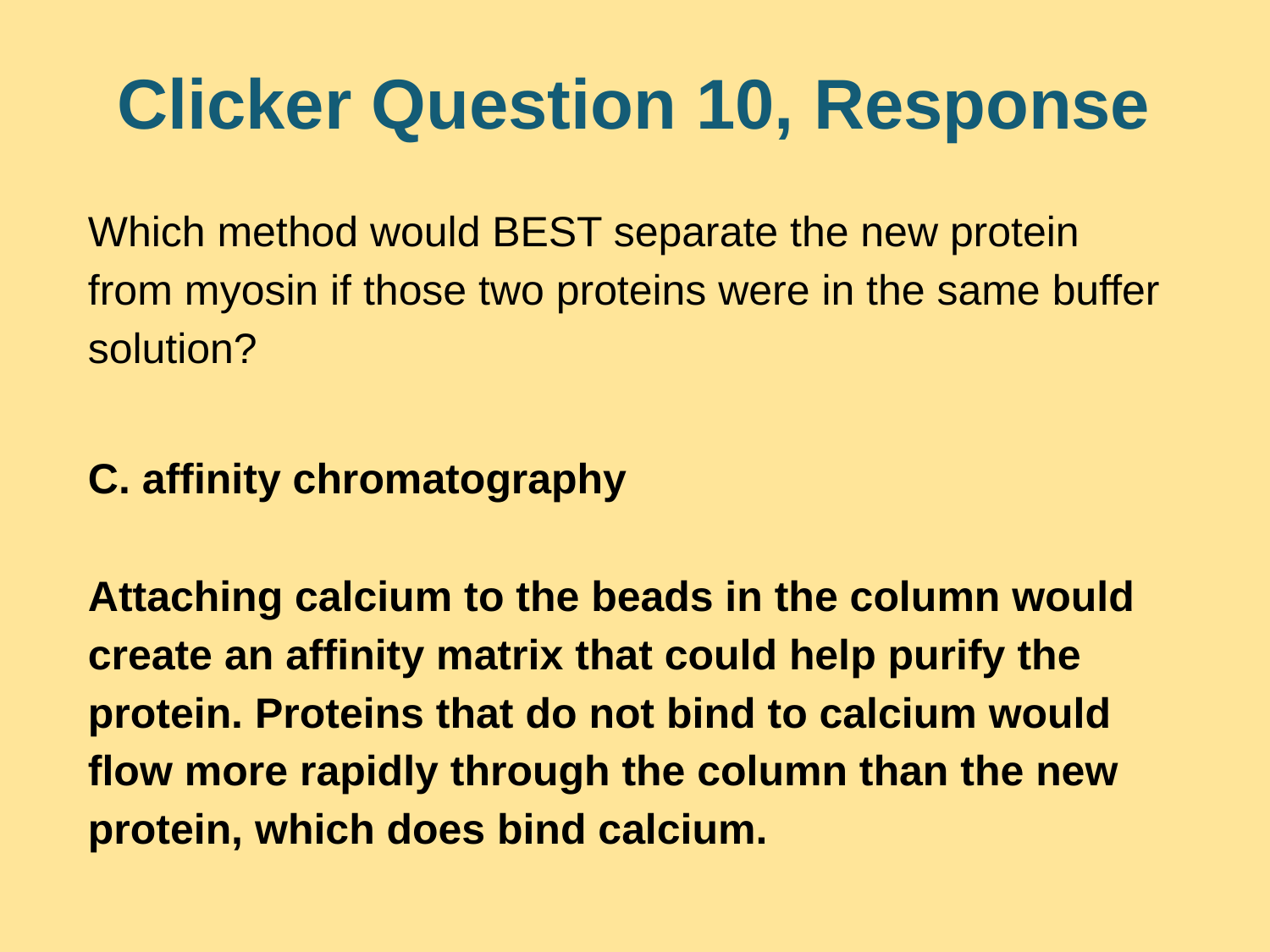

# Clicker Question 10, Response
Which method would BEST separate the new protein from myosin if those two proteins were in the same buffer solution?

C. affinity chromatography

Attaching calcium to the beads in the column would create an affinity matrix that could help purify the protein. Proteins that do not bind to calcium would flow more rapidly through the column than the new protein, which does bind calcium.